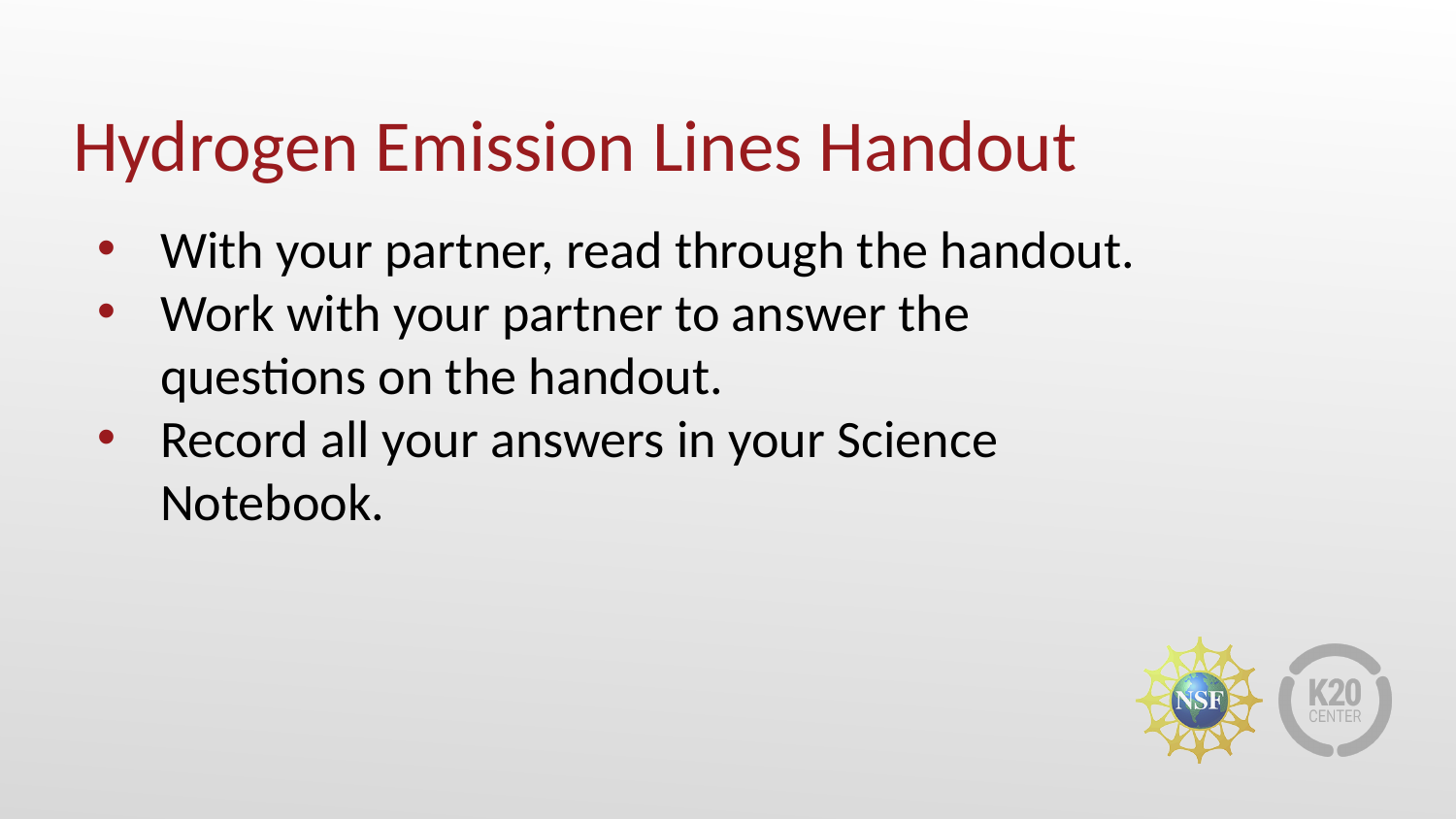

# Hydrogen Emission Lines Handout
With your partner, read through the handout.
Work with your partner to answer the questions on the handout.
Record all your answers in your Science Notebook.